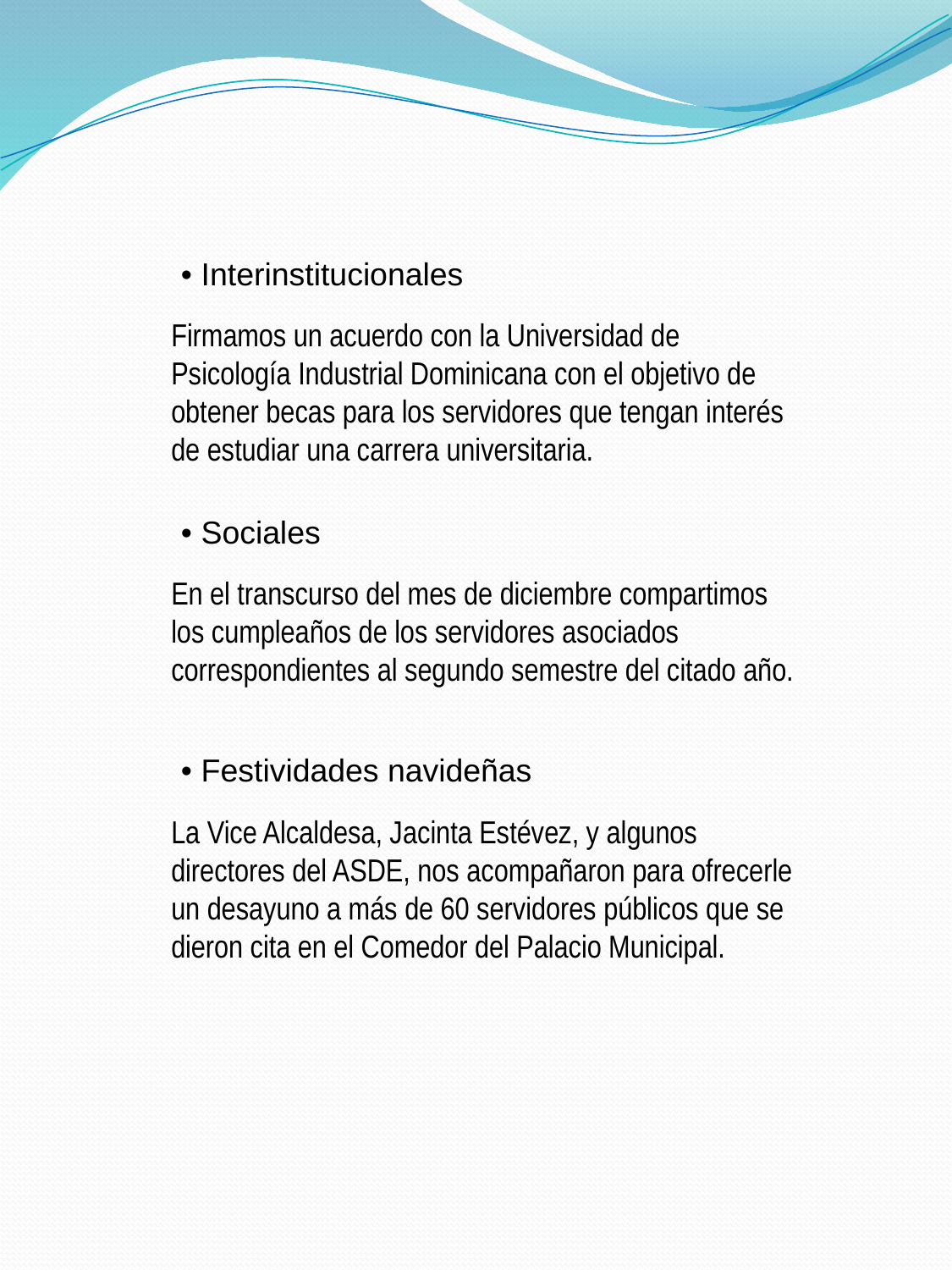

• Interinstitucionales
Firmamos un acuerdo con la Universidad de Psicología Industrial Dominicana con el objetivo de obtener becas para los servidores que tengan interés de estudiar una carrera universitaria.
• Sociales
En el transcurso del mes de diciembre compartimos los cumpleaños de los servidores asociados correspondientes al segundo semestre del citado año.
• Festividades navideñas
La Vice Alcaldesa, Jacinta Estévez, y algunos directores del ASDE, nos acompañaron para ofrecerle un desayuno a más de 60 servidores públicos que se dieron cita en el Comedor del Palacio Municipal.